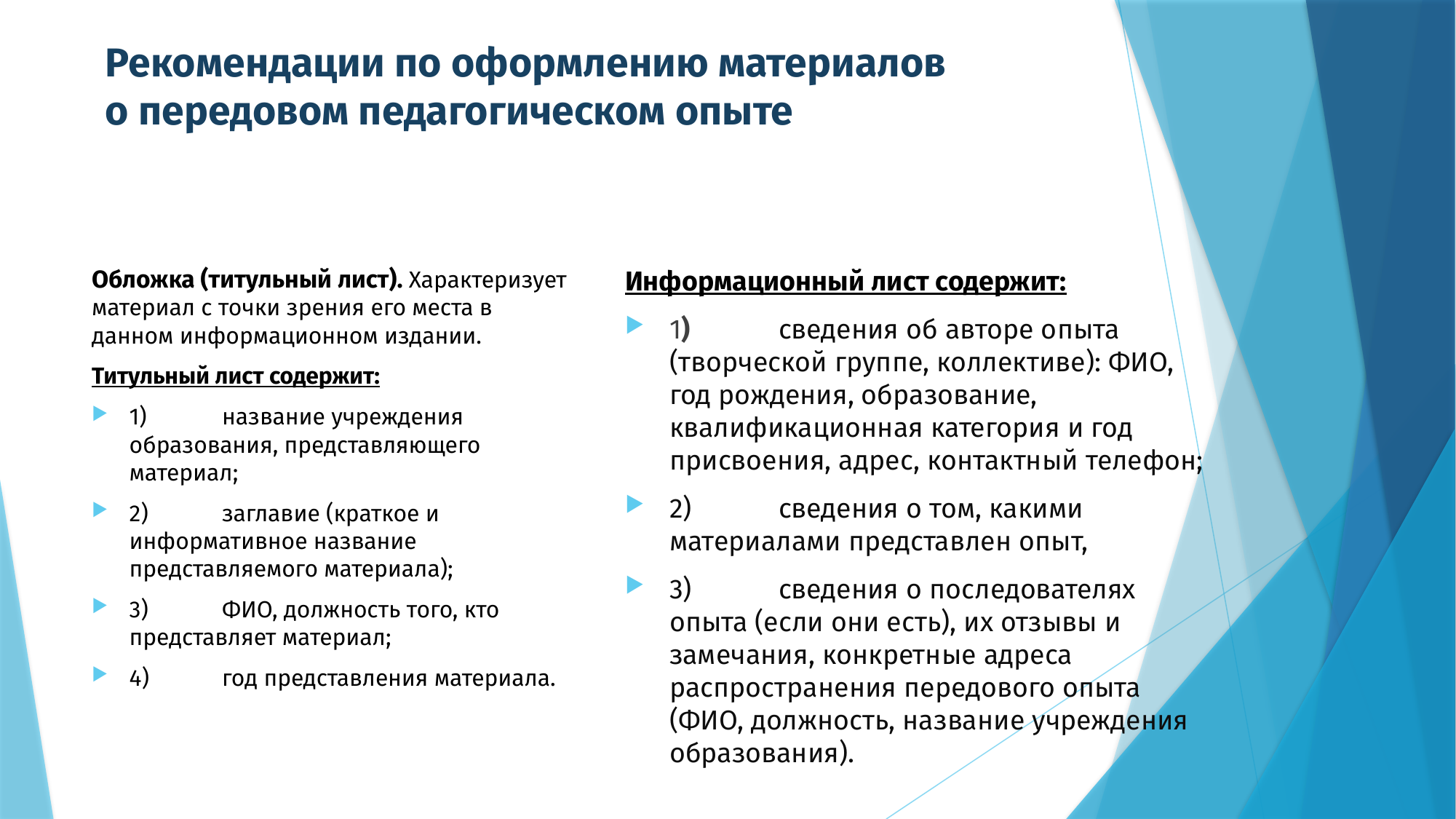

# Рекомендации по оформлению материалов о передовом педагогическом опыте
Обложка (титульный лист). Характеризует материал с точки зрения его места в данном информационном издании.
Титульный лист содержит:
1)	название учреждения образования, представляющего материал;
2)	заглавие (краткое и информативное название представляемого материала);
3)	ФИО, должность того, кто представляет материал;
4)	год представления материала.

Информационный лист содержит:
1)	сведения об авторе опыта (творческой группе, коллективе): ФИО, год рождения, образование, квалификационная категория и год присвоения, адрес, контактный телефон;
2)	сведения о том, какими материалами представлен опыт,
3)	сведения о последователях опыта (если они есть), их отзывы и замечания, конкретные адреса распространения передового опыта (ФИО, должность, название учреждения образования).